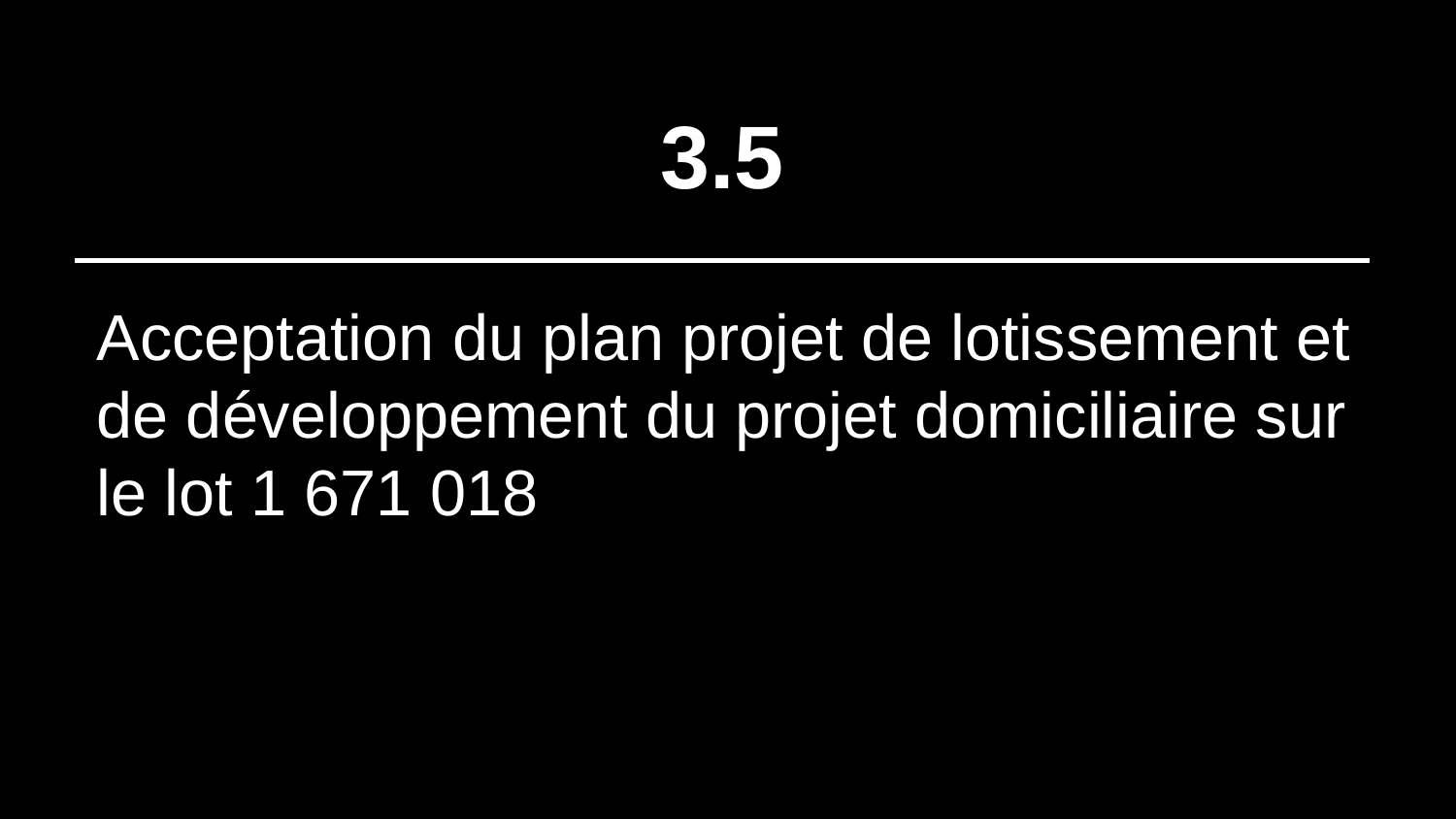

# 3.5
Acceptation du plan projet de lotissement et de développement du projet domiciliaire sur le lot 1 671 018